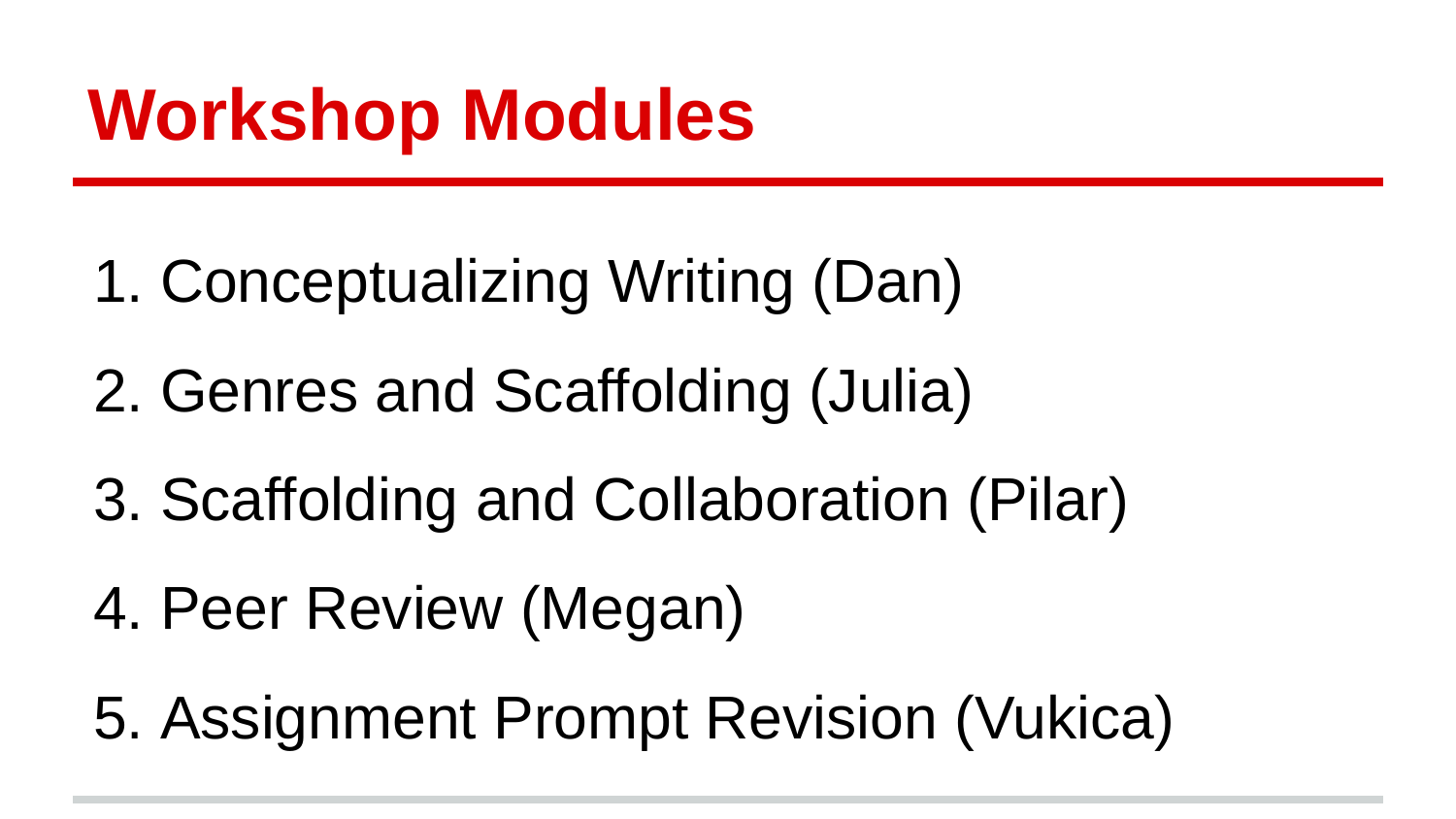

# Workshop Modules
Conceptualizing Writing (Dan)
Genres and Scaffolding (Julia)
Scaffolding and Collaboration (Pilar)
Peer Review (Megan)
Assignment Prompt Revision (Vukica)